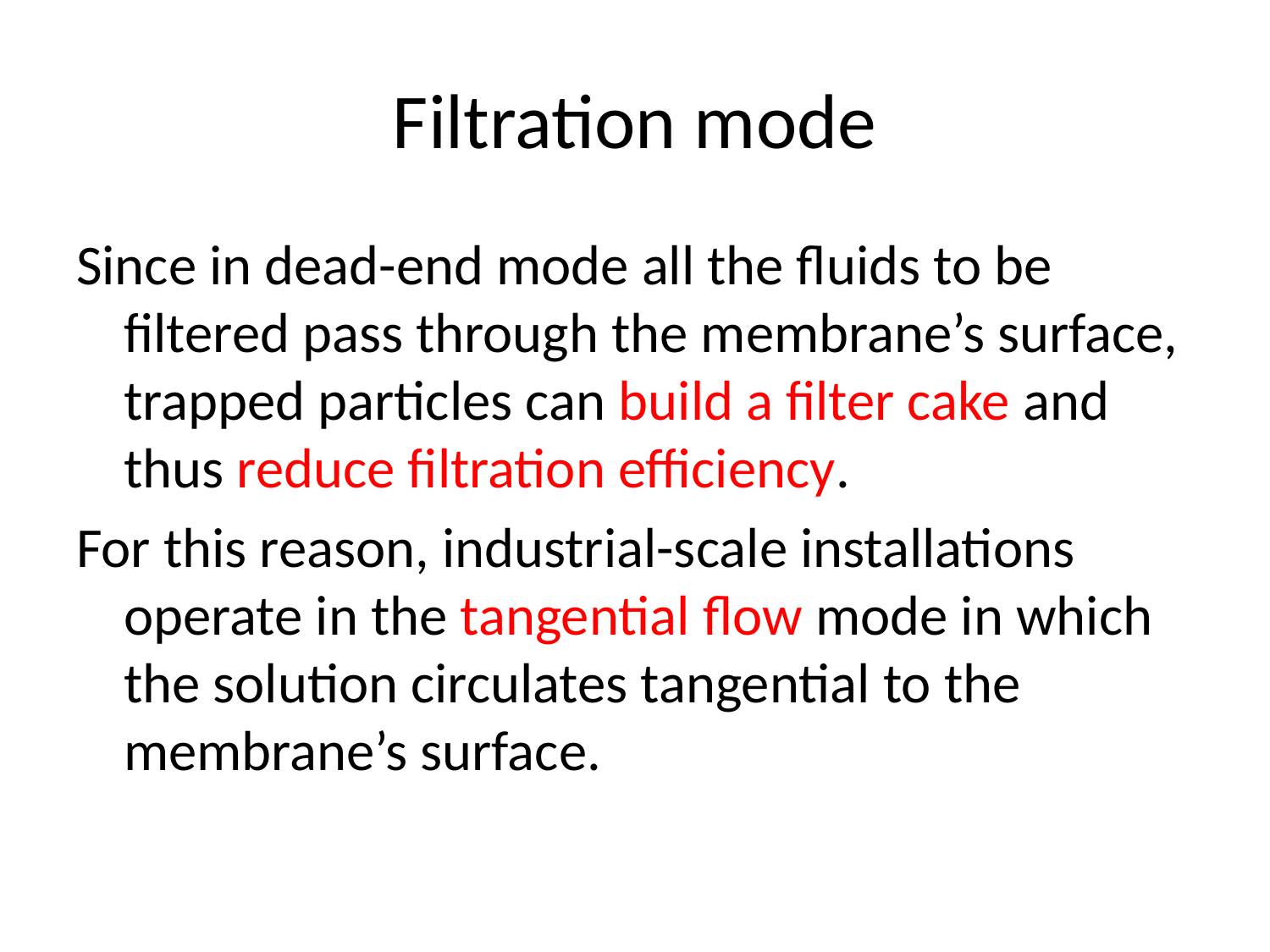

# Filtration mode
Since in dead-end mode all the fluids to be filtered pass through the membrane’s surface, trapped particles can build a filter cake and thus reduce filtration efficiency.
For this reason, industrial-scale installations operate in the tangential flow mode in which the solution circulates tangential to the membrane’s surface.